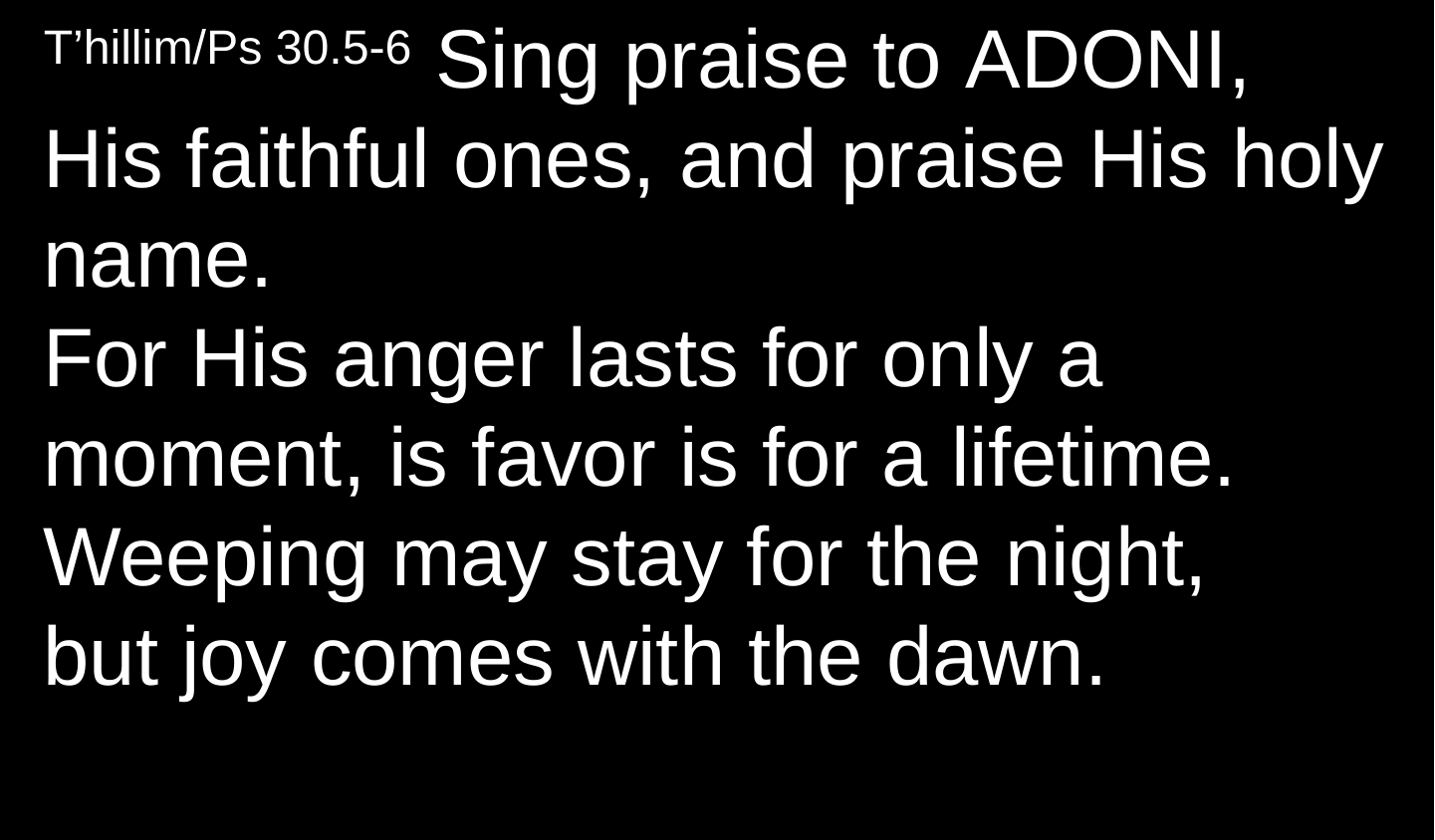

T’hillim/Ps 30.5-6 Sing praise to Adoni, His faithful ones, and praise His holy name.
For His anger lasts for only a moment, is favor is for a lifetime.
Weeping may stay for the night,
but joy comes with the dawn.